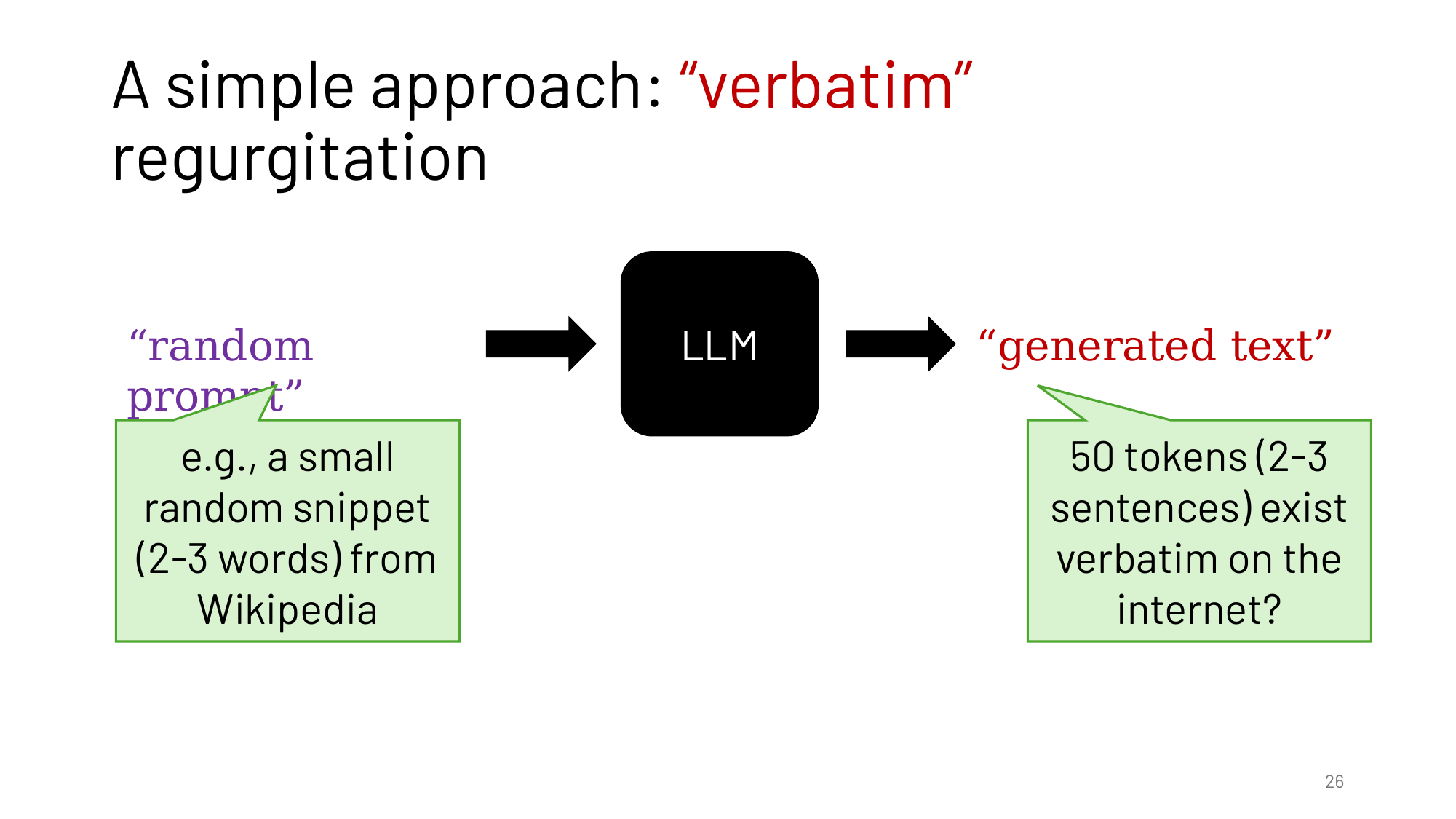

# A simple approach: “verbatim” regurgitation
LLM
“random prompt”
 “generated text”

e.g., a small random snippet (2-3 words) from Wikipedia
50 tokens (2-3 sentences) exist verbatim on the internet?
26